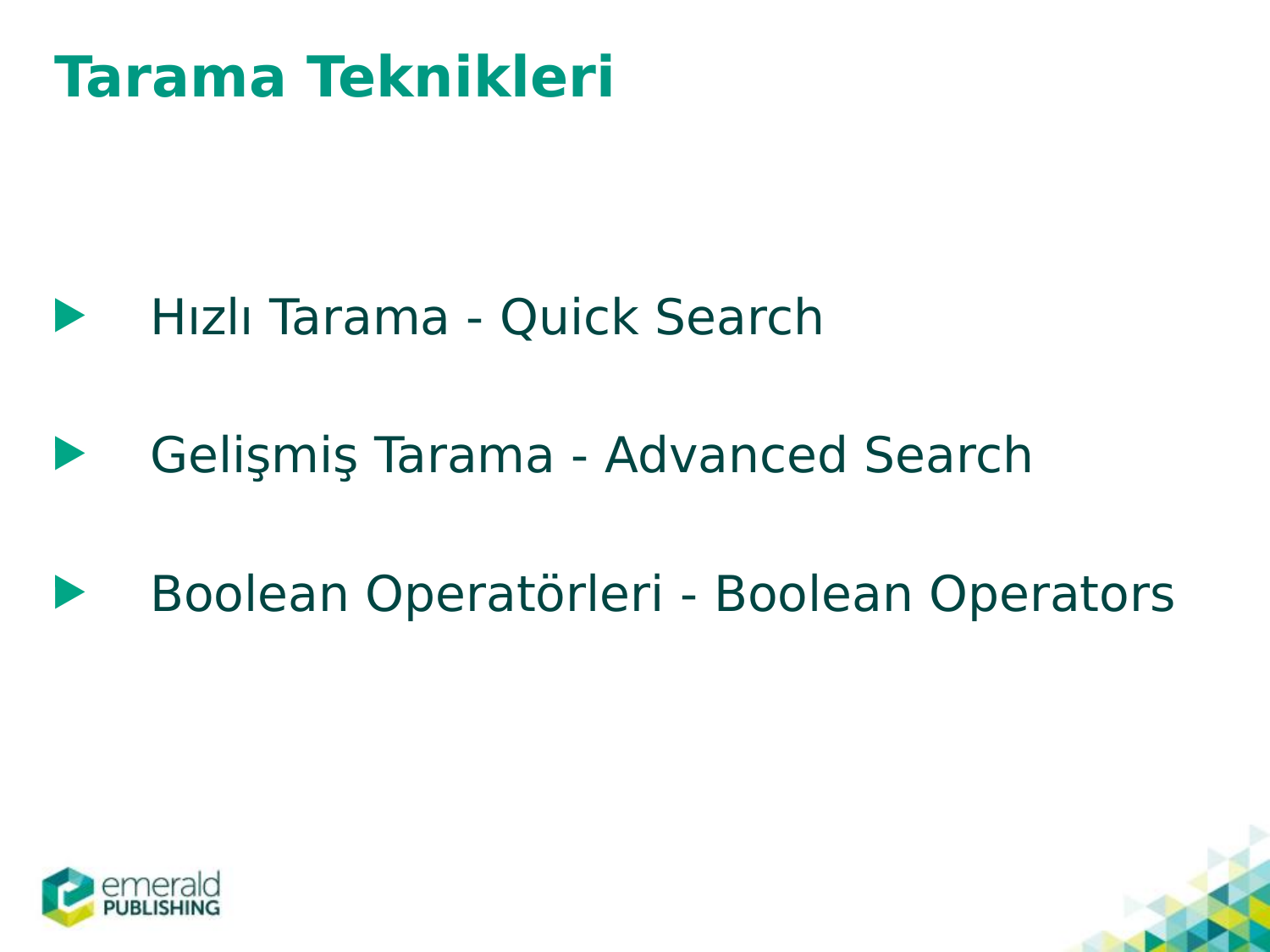

# Tarama Teknikleri

Hızlı Tarama - Quick Search

Gelişmiş Tarama - Advanced Search

Boolean Operatörleri - Boolean Operators